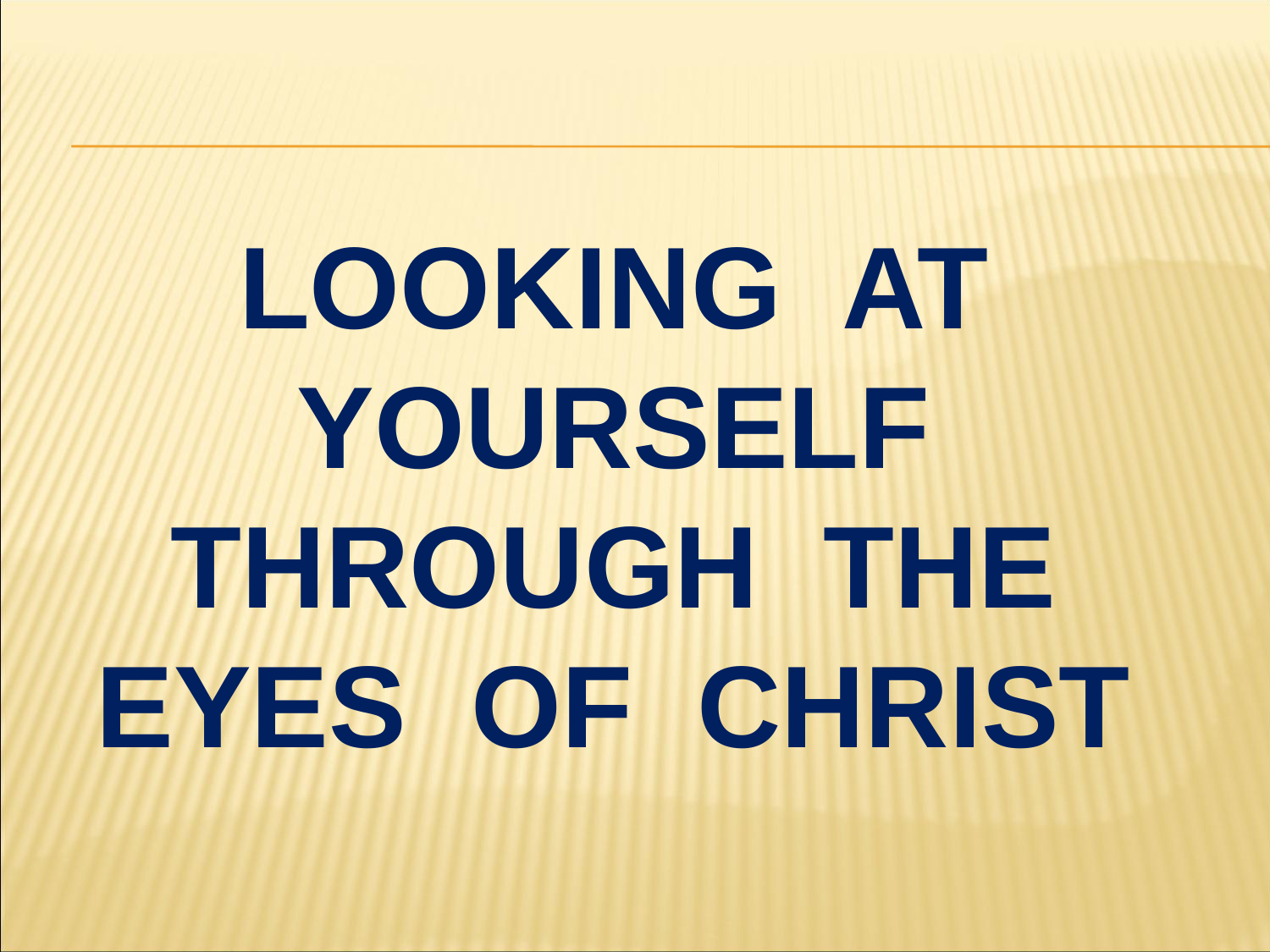

# Looking  at yourself through  the eyes  of  christ